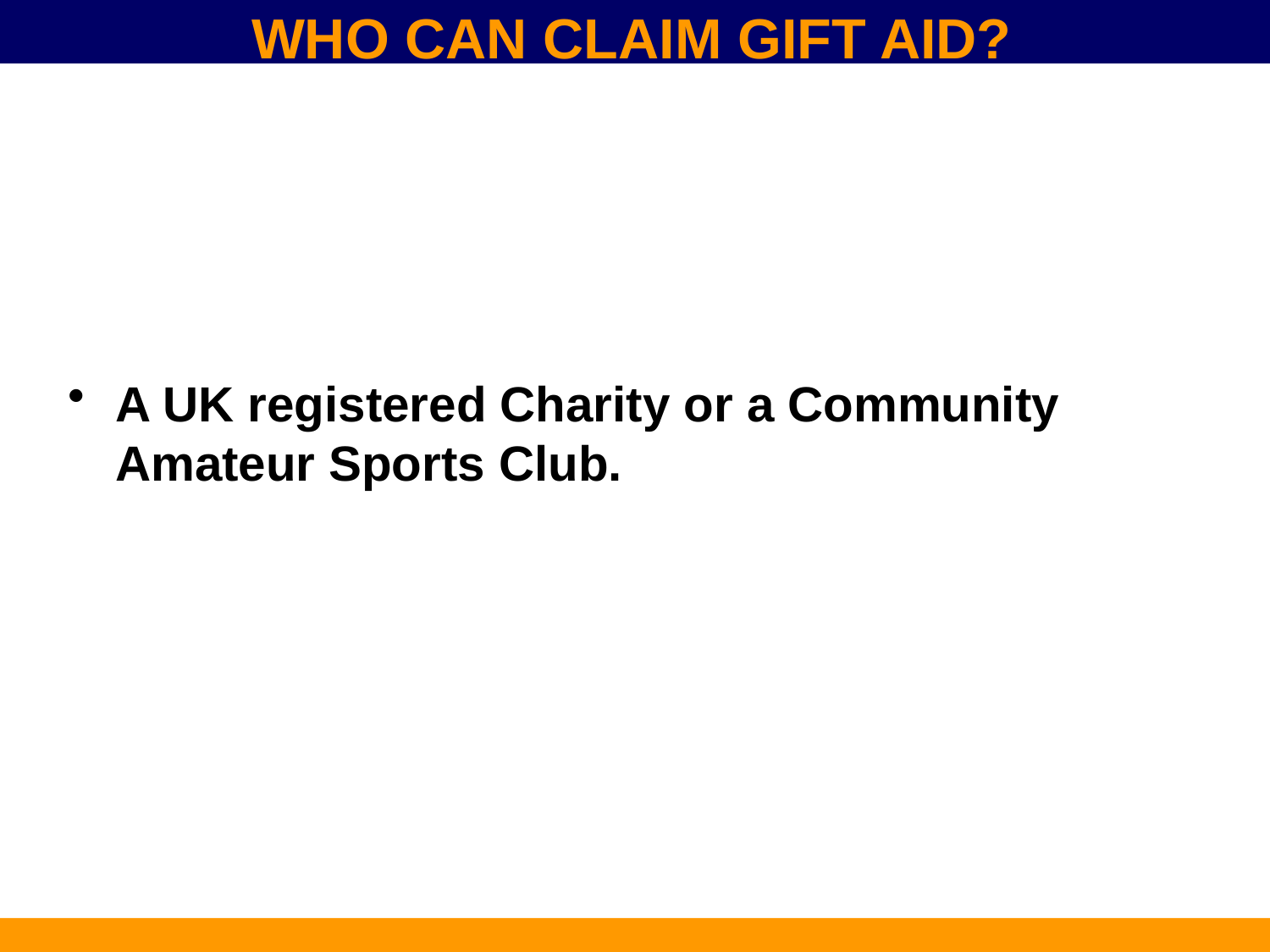

WHO CAN CLAIM GIFT AID?
A UK registered Charity or a Community Amateur Sports Club.